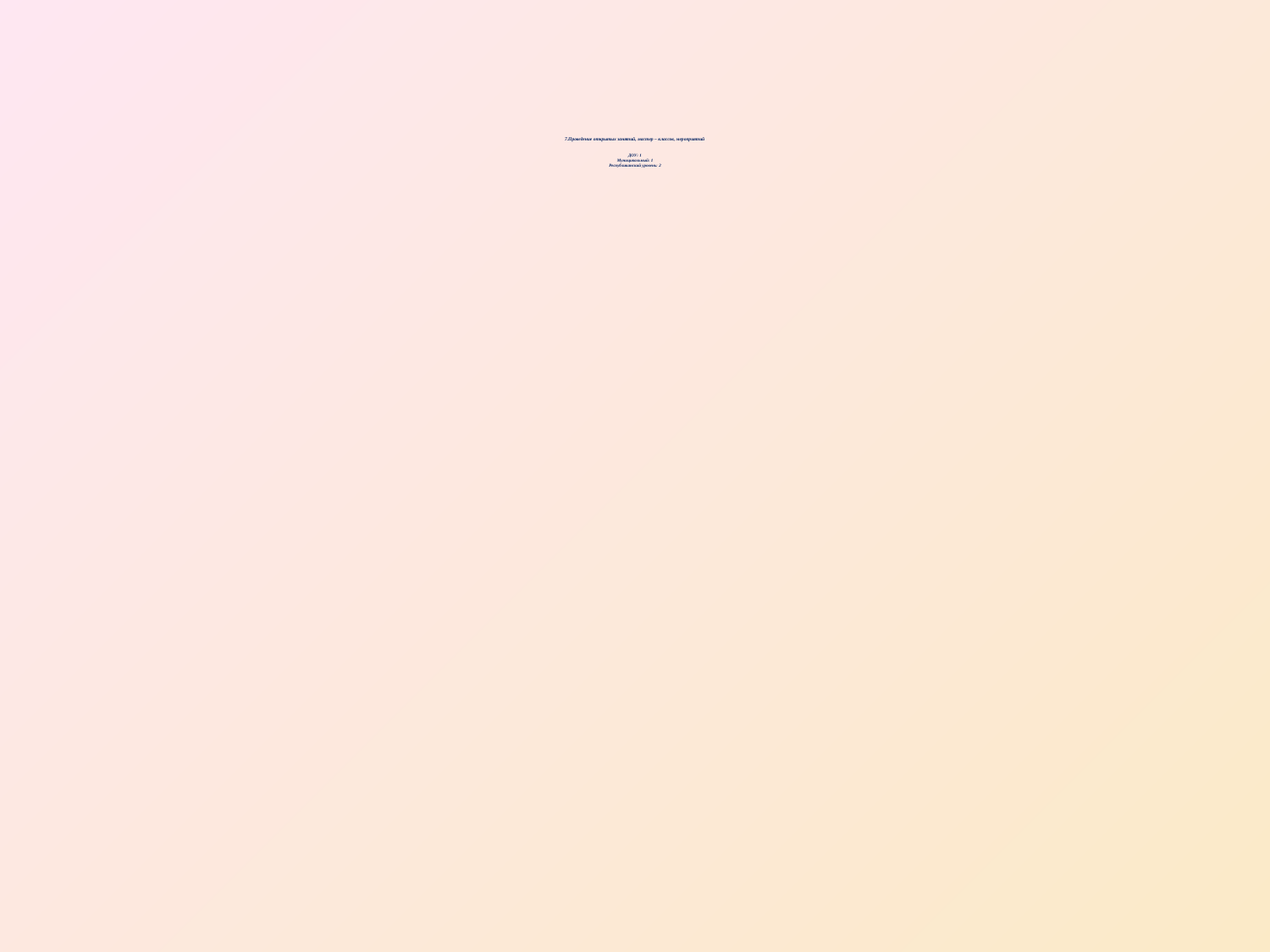

# 7.Проведение открытых занятий, мастер – классов, мероприятий ДОУ: 1 Муниципальный: 1 Республиканский уровень: 2